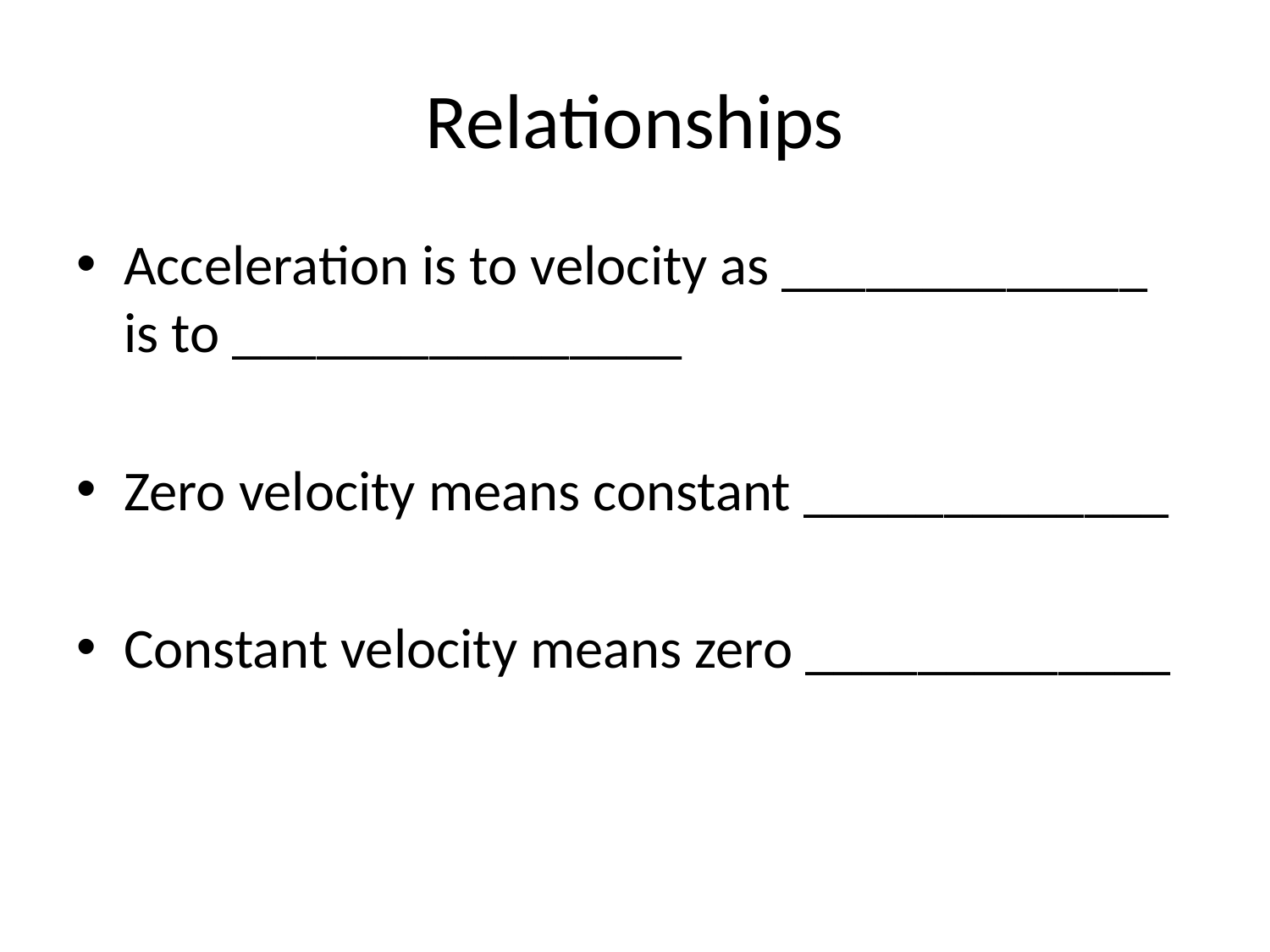

# Relationships
Acceleration is to velocity as _____________ is to ________________

Zero velocity means constant _____________

Constant velocity means zero _____________